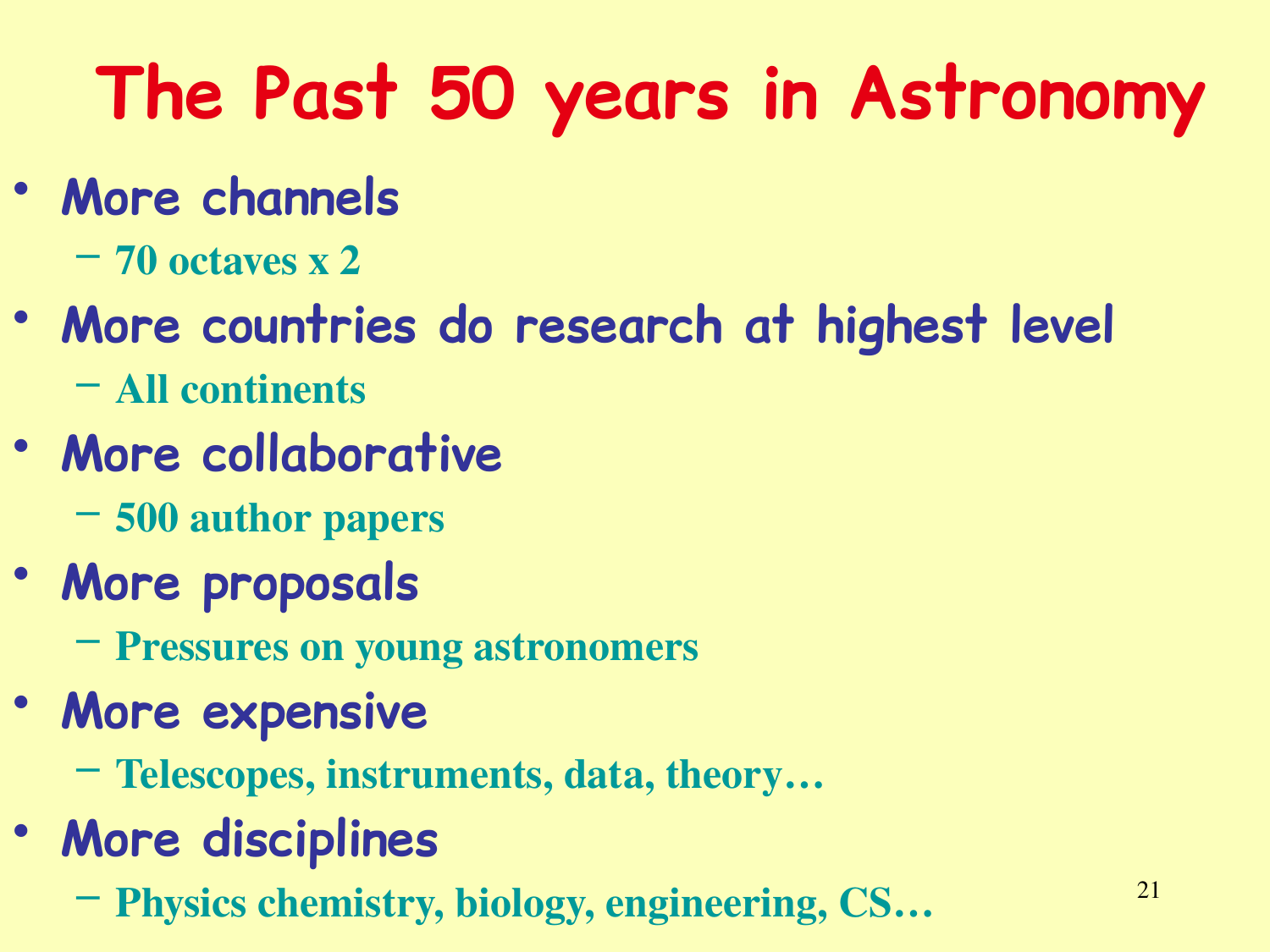

# The Past 50 years in Astronomy
More channels
70 octaves x 2
More countries do research at highest level
All continents
More collaborative
500 author papers
More proposals
Pressures on young astronomers
More expensive
Telescopes, instruments, data, theory…
More disciplines
Physics chemistry, biology, engineering, CS…
21